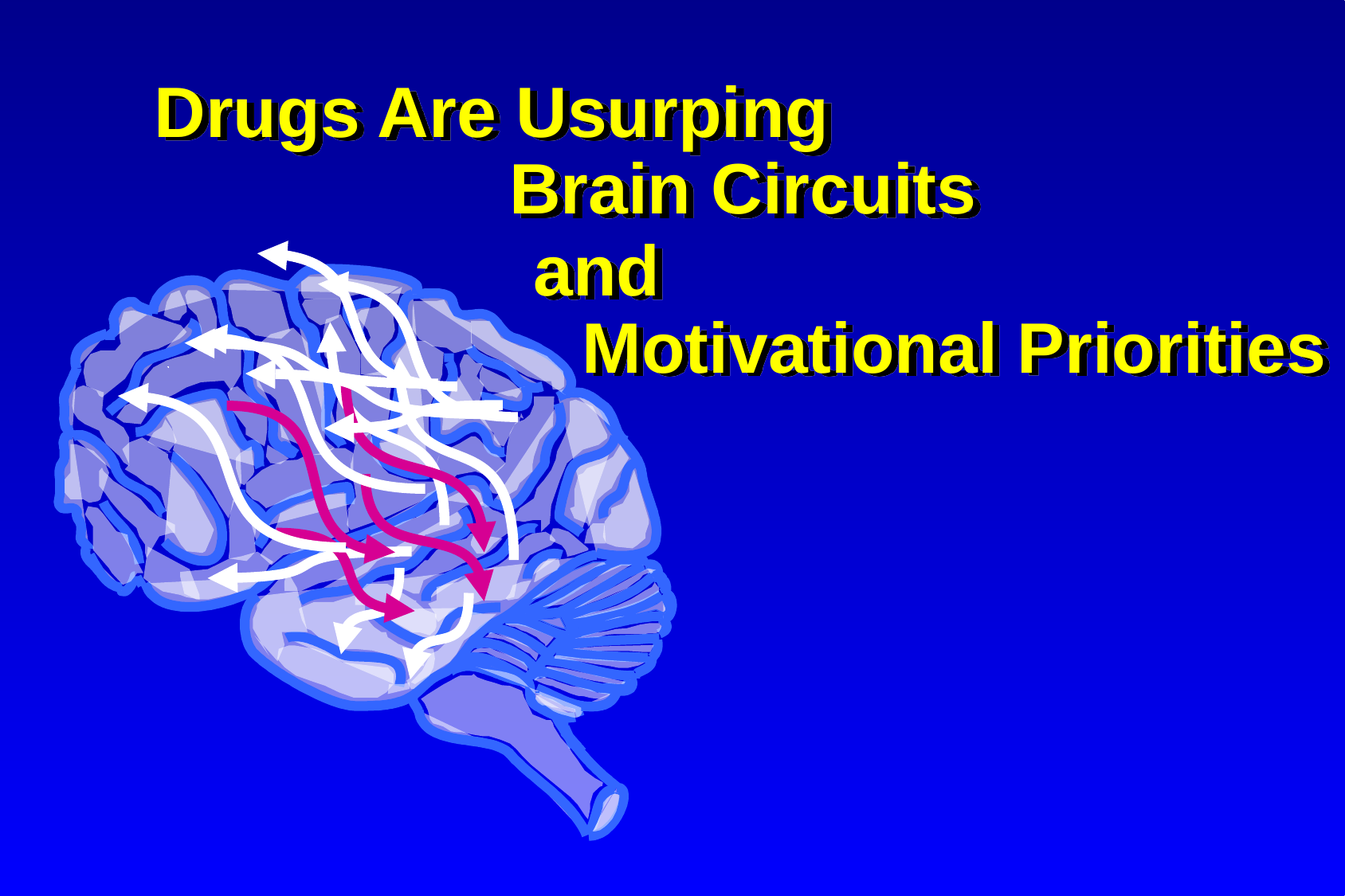

Drugs Are Usurping
                  Brain Circuits

                           and
                           Motivational Priorities